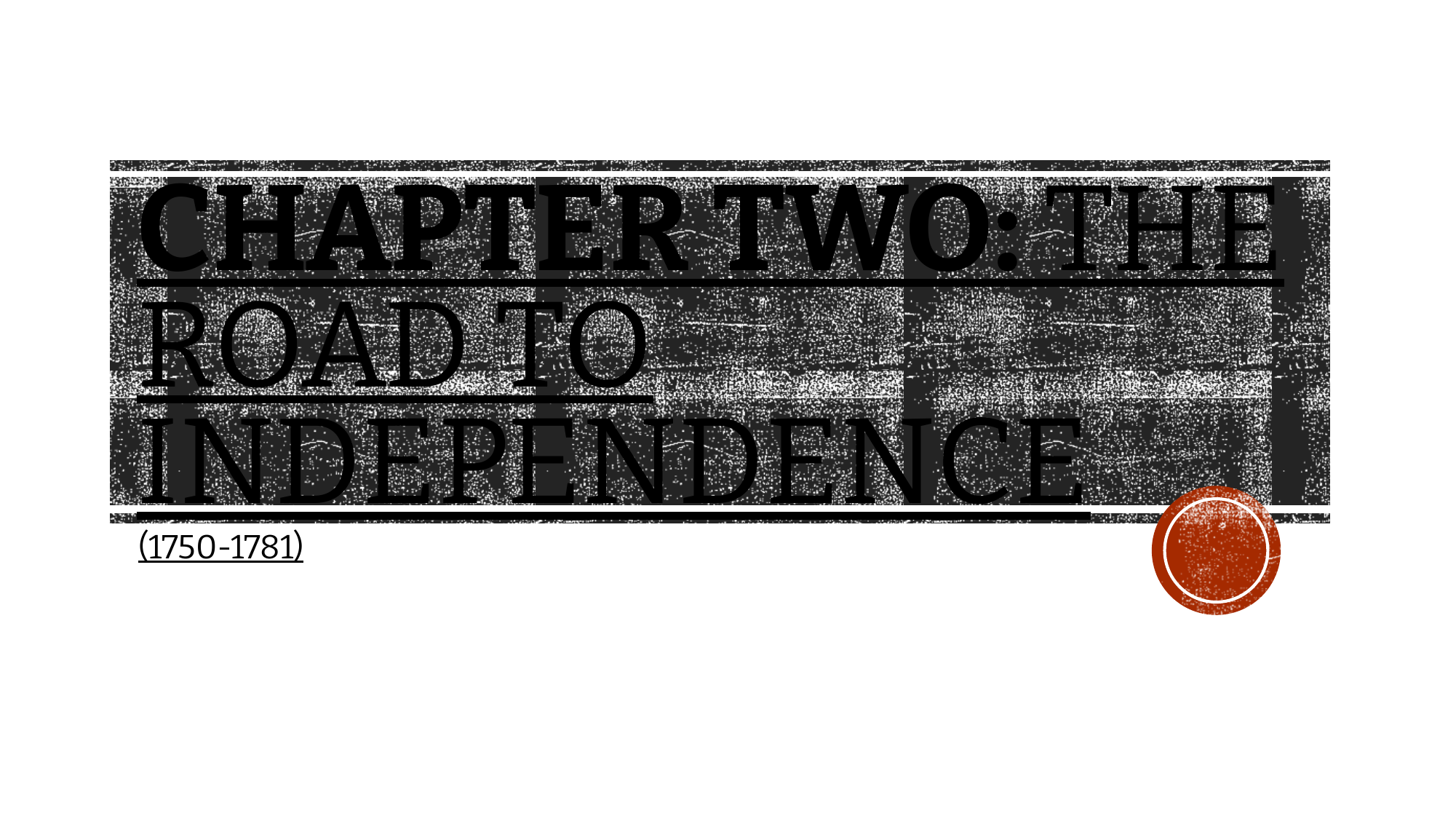

# Chapter Two: The Road to Independence
(1750-1781)